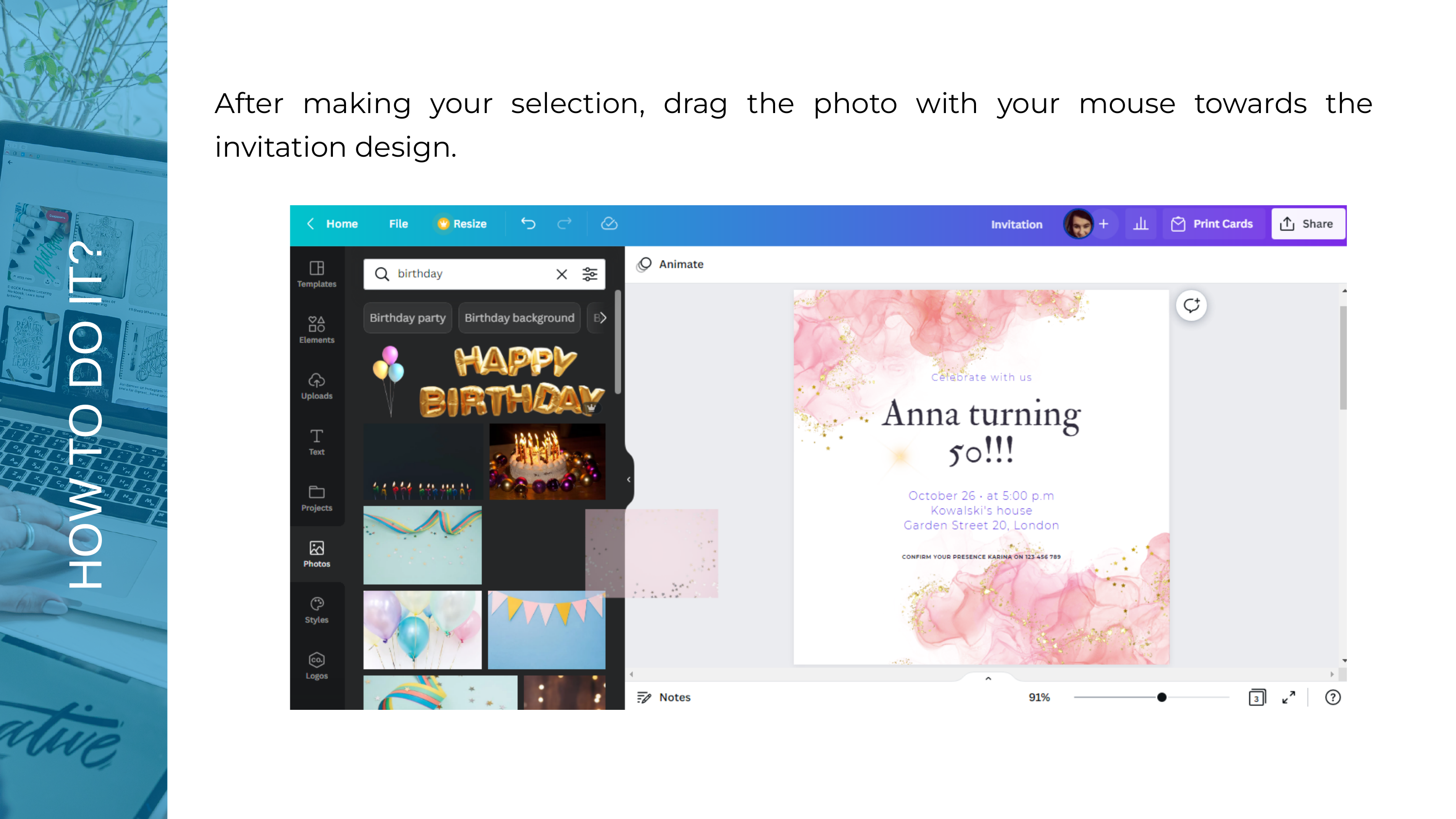

After making your selection, drag the photo with your mouse towards the invitation design.

HOW TO DO IT?